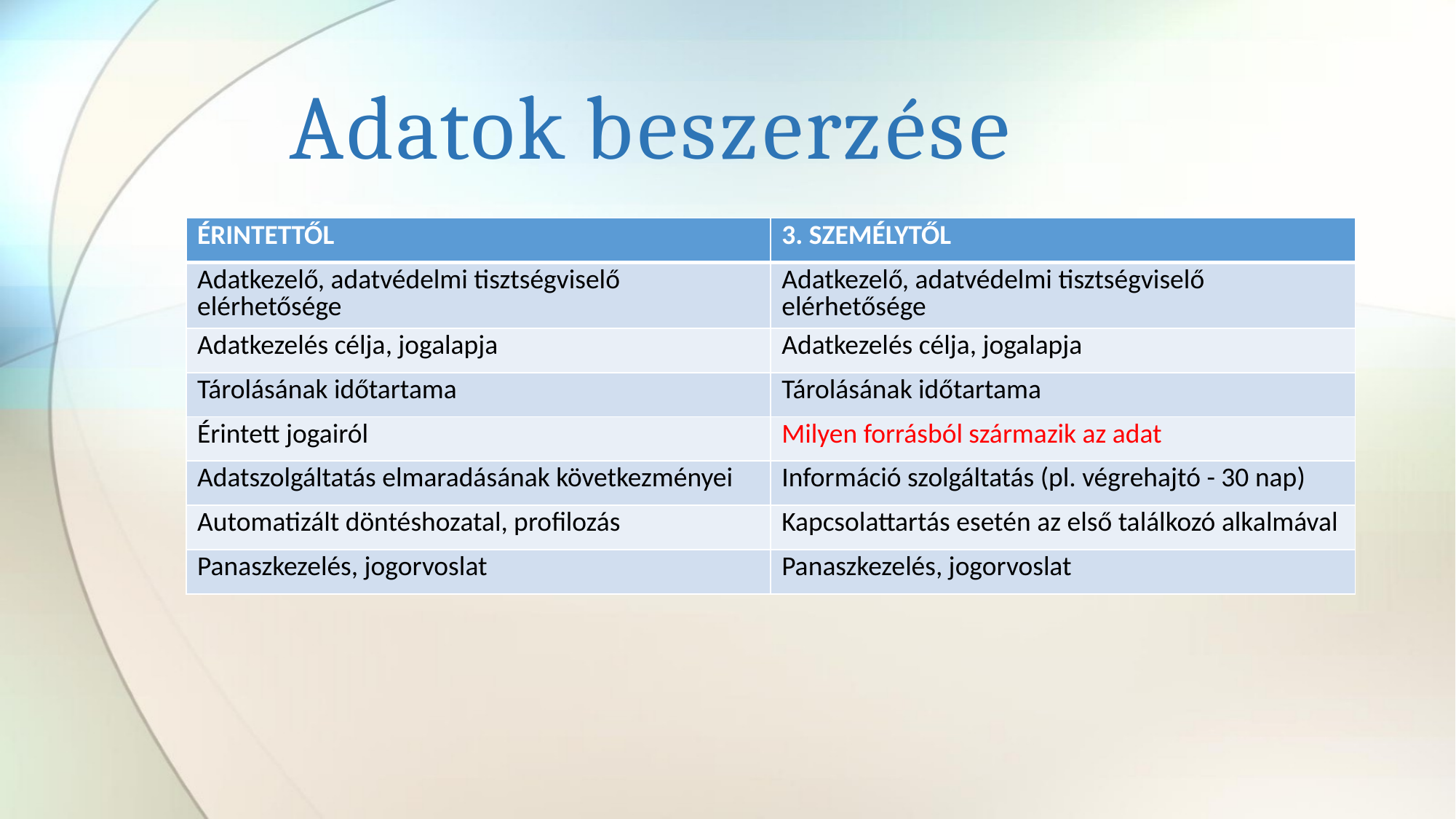

# Adatok beszerzése
| ÉRINTETTŐL | 3. SZEMÉLYTŐL |
| --- | --- |
| Adatkezelő, adatvédelmi tisztségviselő elérhetősége | Adatkezelő, adatvédelmi tisztségviselő elérhetősége |
| Adatkezelés célja, jogalapja | Adatkezelés célja, jogalapja |
| Tárolásának időtartama | Tárolásának időtartama |
| Érintett jogairól | Milyen forrásból származik az adat |
| Adatszolgáltatás elmaradásának következményei | Információ szolgáltatás (pl. végrehajtó - 30 nap) |
| Automatizált döntéshozatal, profilozás | Kapcsolattartás esetén az első találkozó alkalmával |
| Panaszkezelés, jogorvoslat | Panaszkezelés, jogorvoslat |